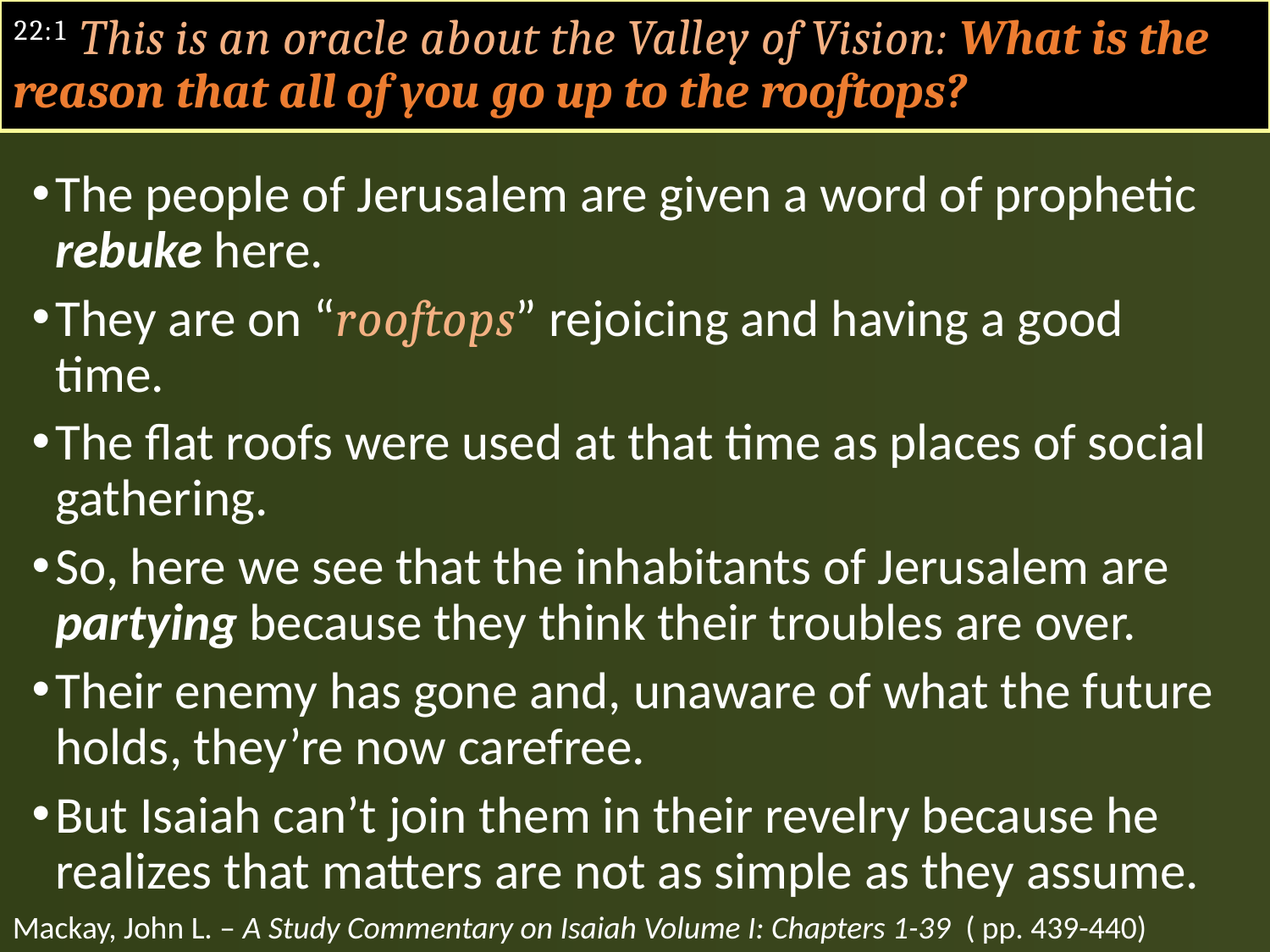

# 22:1 This is an oracle about the Valley of Vision: What is the reason that all of you go up to the rooftops?
The people of Jerusalem are given a word of prophetic rebuke here.
They are on “rooftops” rejoicing and having a good time.
The flat roofs were used at that time as places of social gathering.
So, here we see that the inhabitants of Jerusalem are partying because they think their troubles are over.
Their enemy has gone and, unaware of what the future holds, they’re now carefree.
But Isaiah can’t join them in their revelry because he realizes that matters are not as simple as they assume.

Mackay, John L. – A Study Commentary on Isaiah Volume I: Chapters 1-39  ( pp. 439-440)